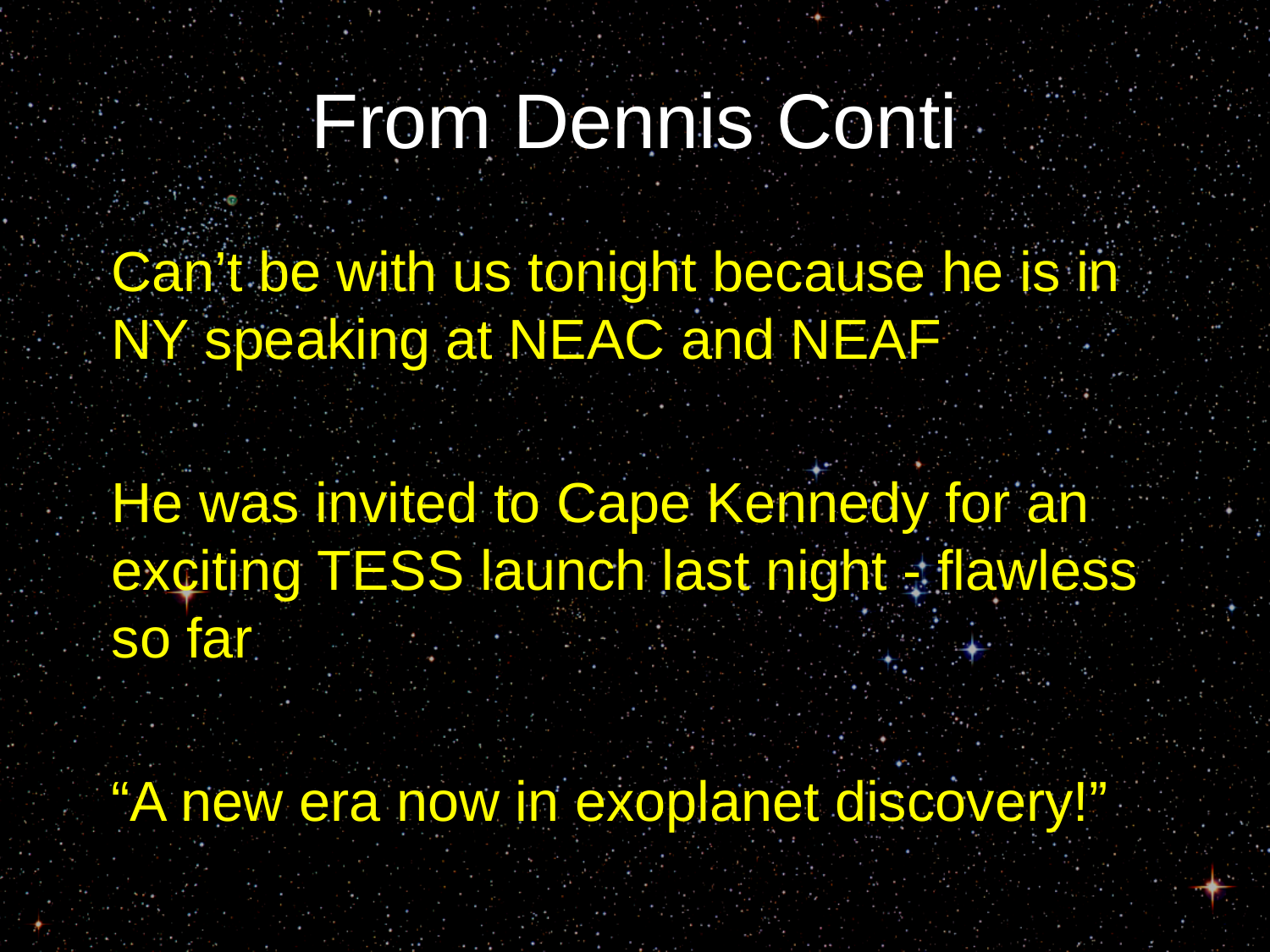

# From Dennis Conti
Can’t be with us tonight because he is in NY speaking at NEAC and NEAF

He was invited to Cape Kennedy for an exciting TESS launch last night - flawless so far

“A new era now in exoplanet discovery!”